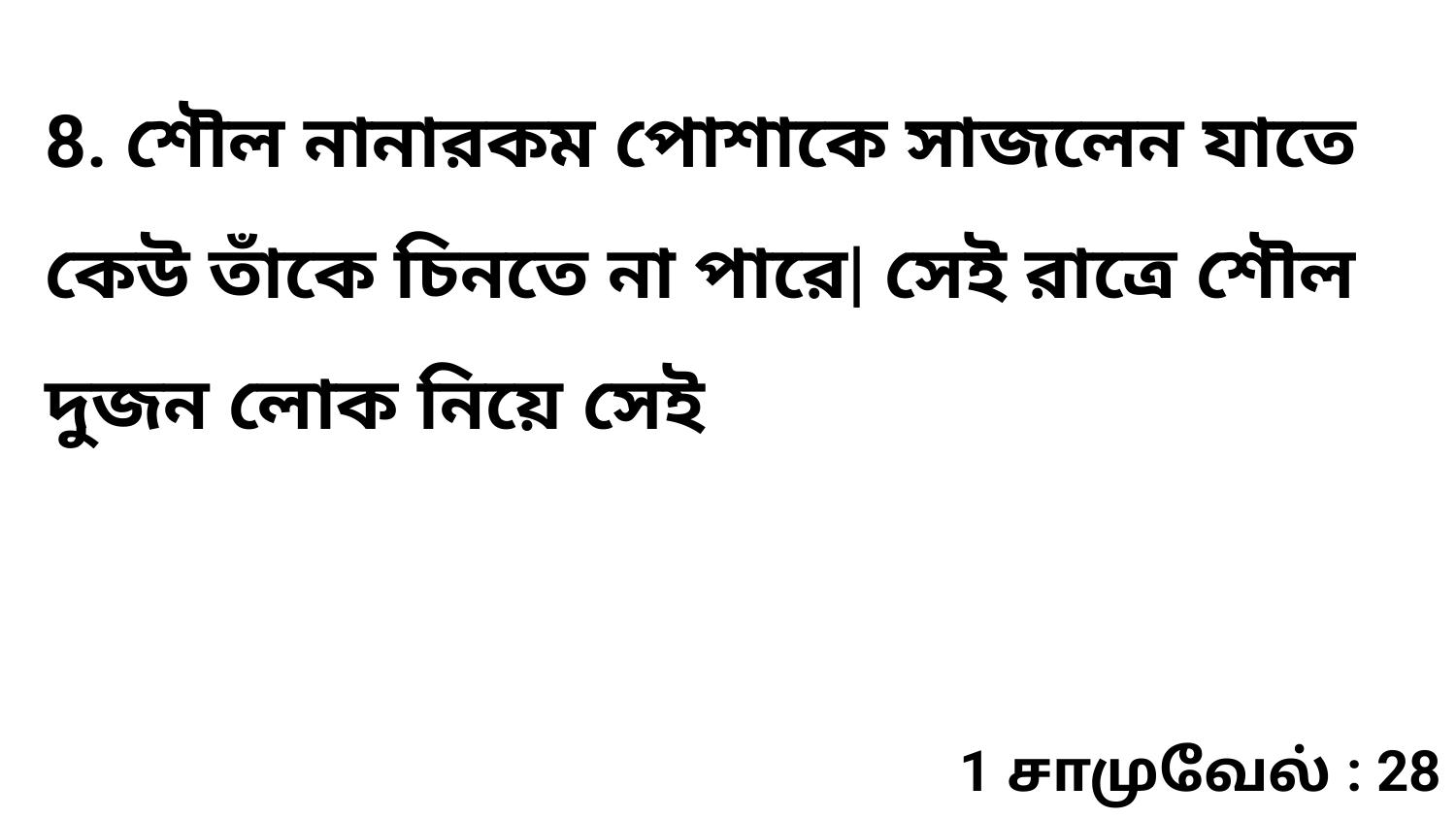

8. শৌল নানারকম পোশাকে সাজলেন যাতে কেউ তাঁকে চিনতে না পারে| সেই রাত্রে শৌল দুজন লোক নিয়ে সেই
1 சாமுவேல் : 28